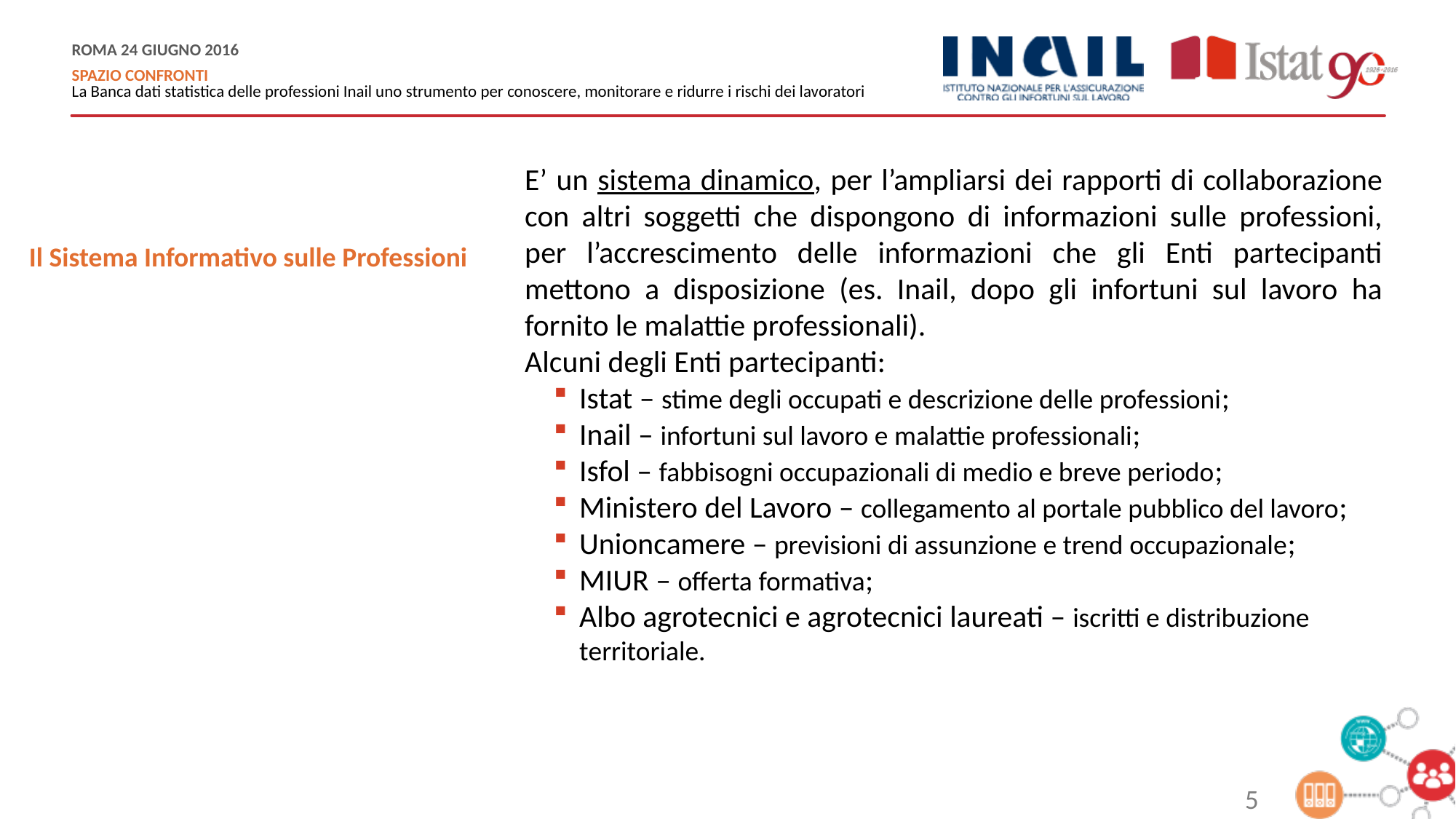

E’ un sistema dinamico, per l’ampliarsi dei rapporti di collaborazione con altri soggetti che dispongono di informazioni sulle professioni, per l’accrescimento delle informazioni che gli Enti partecipanti mettono a disposizione (es. Inail, dopo gli infortuni sul lavoro ha fornito le malattie professionali).
Alcuni degli Enti partecipanti:
Istat – stime degli occupati e descrizione delle professioni;
Inail – infortuni sul lavoro e malattie professionali;
Isfol – fabbisogni occupazionali di medio e breve periodo;
Ministero del Lavoro – collegamento al portale pubblico del lavoro;
Unioncamere – previsioni di assunzione e trend occupazionale;
MIUR – offerta formativa;
Albo agrotecnici e agrotecnici laureati – iscritti e distribuzione territoriale.

Il Sistema Informativo sulle Professioni
5